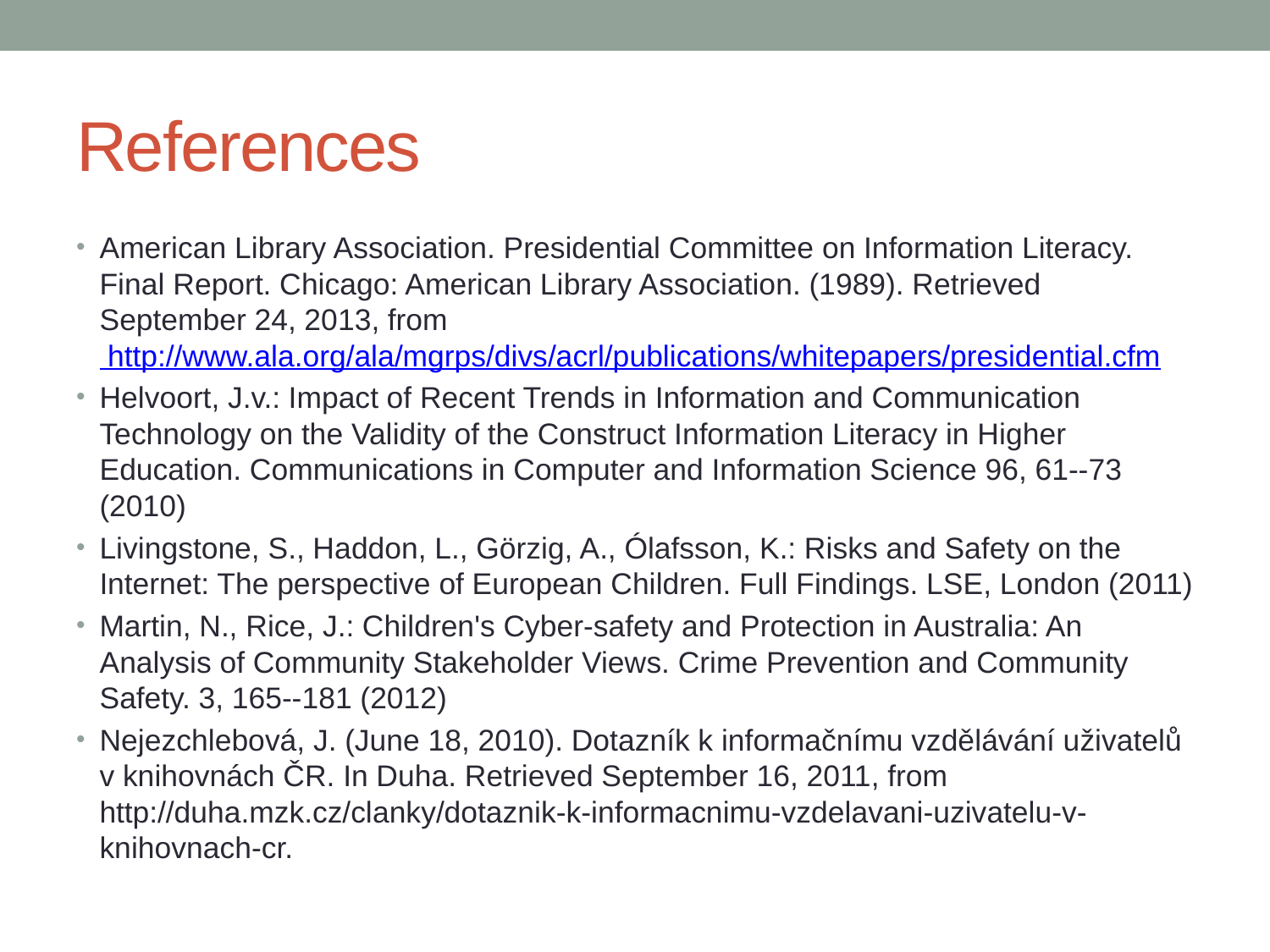

# References
American Library Association. Presidential Committee on Information Literacy. Final Report. Chicago: American Library Association. (1989). Retrieved September 24, 2013, from http://www.ala.org/ala/mgrps/divs/acrl/publications/whitepapers/presidential.cfm
Helvoort, J.v.: Impact of Recent Trends in Information and Communication Technology on the Validity of the Construct Information Literacy in Higher Education. Communications in Computer and Information Science 96, 61--73 (2010)
Livingstone, S., Haddon, L., Görzig, A., Ólafsson, K.: Risks and Safety on the Internet: The perspective of European Children. Full Findings. LSE, London (2011)
Martin, N., Rice, J.: Children's Cyber-safety and Protection in Australia: An Analysis of Community Stakeholder Views. Crime Prevention and Community Safety. 3, 165--181 (2012)
Nejezchlebová, J. (June 18, 2010). Dotazník k informačnímu vzdělávání uživatelů v knihovnách ČR. In Duha. Retrieved September 16, 2011, from http://duha.mzk.cz/clanky/dotaznik-k-informacnimu-vzdelavani-uzivatelu-v-knihovnach-cr.